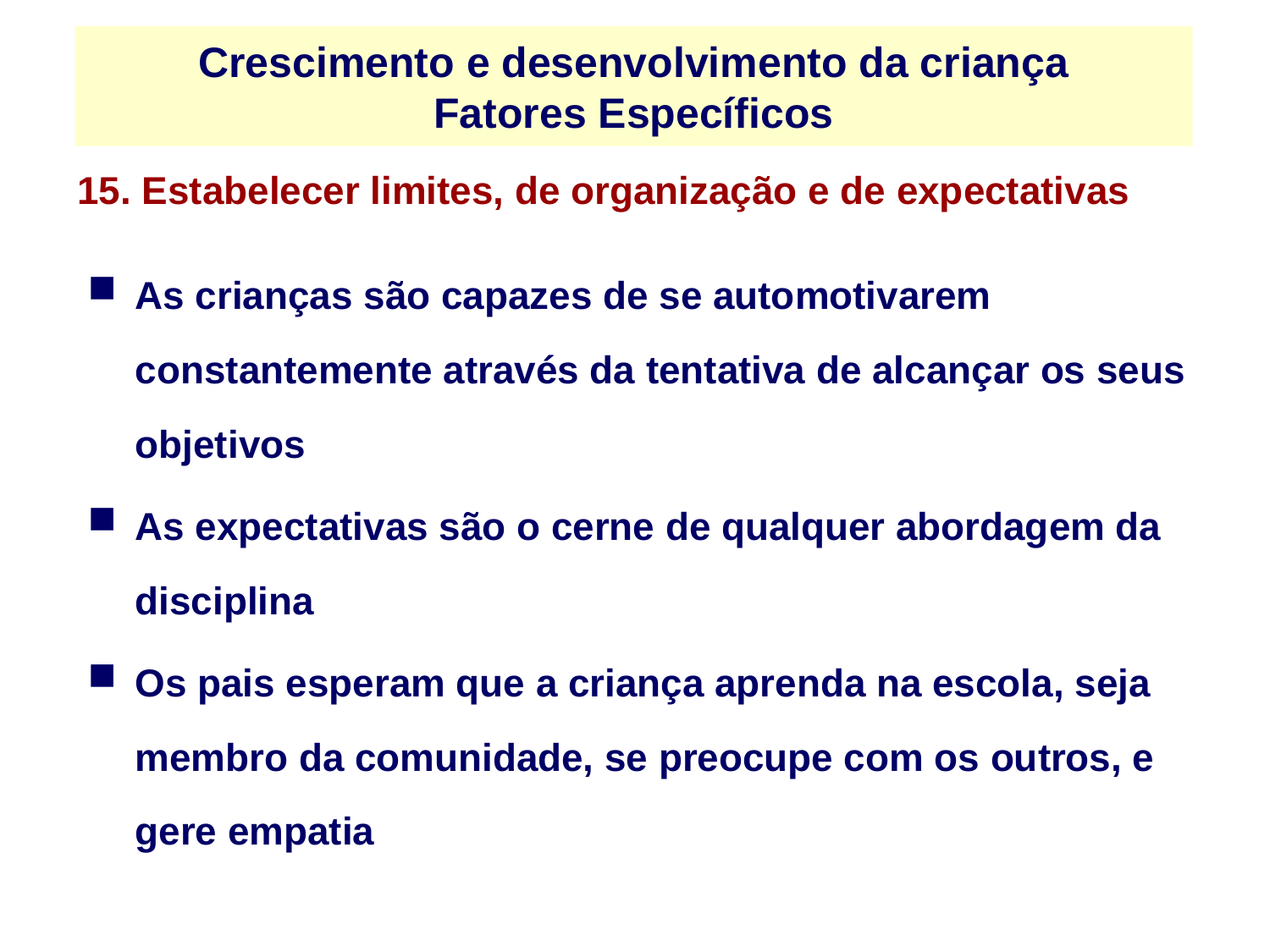

Crescimento e desenvolvimento da criança
Fatores Específicos
15. Estabelecer limites, de organização e de expectativas
As crianças são capazes de se automotivarem constantemente através da tentativa de alcançar os seus objetivos
As expectativas são o cerne de qualquer abordagem da disciplina
Os pais esperam que a criança aprenda na escola, seja membro da comunidade, se preocupe com os outros, e gere empatia